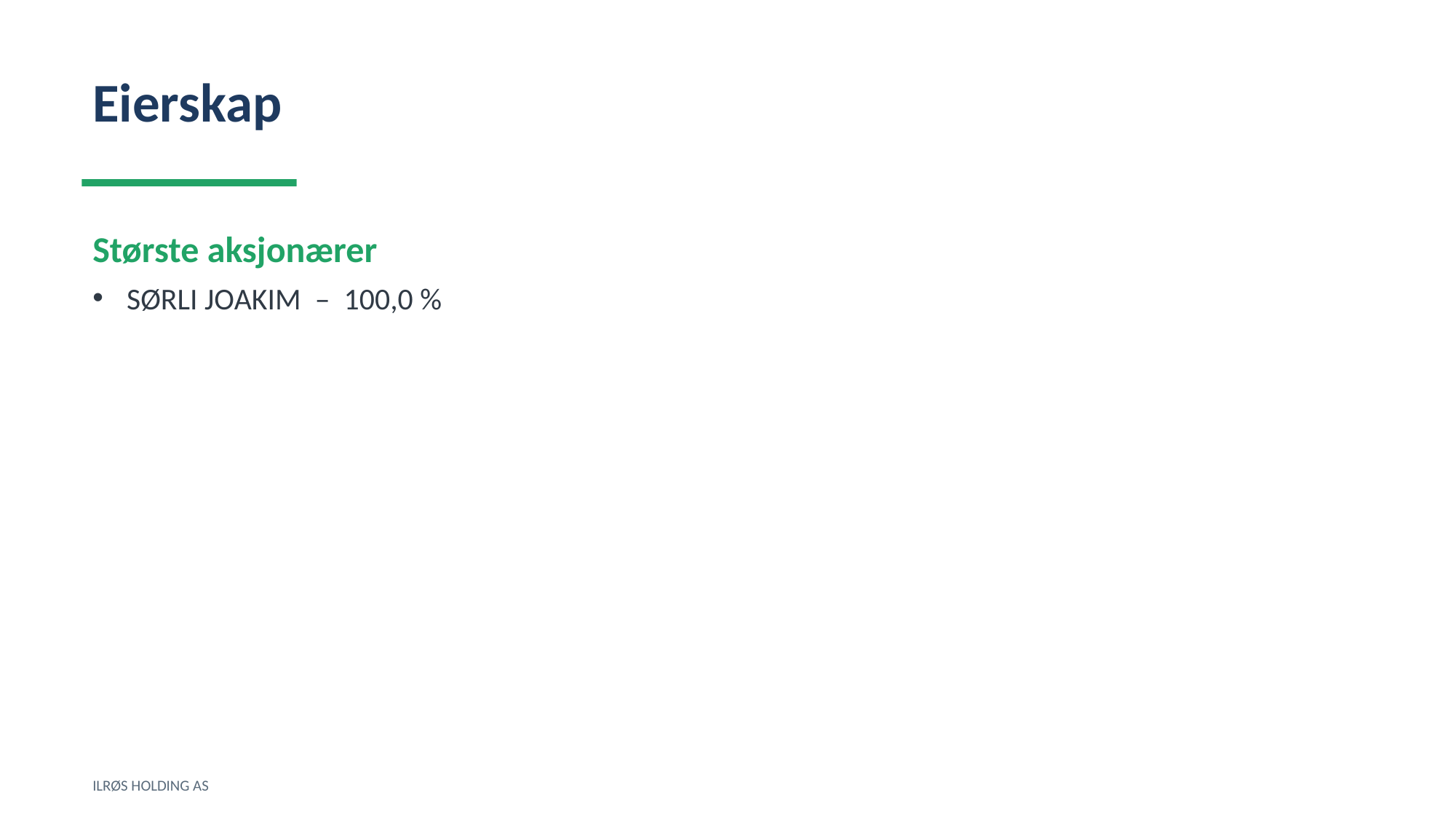

Eierskap

Største aksjonærer
SØRLI JOAKIM  –  100,0 %
ILRØS HOLDING AS